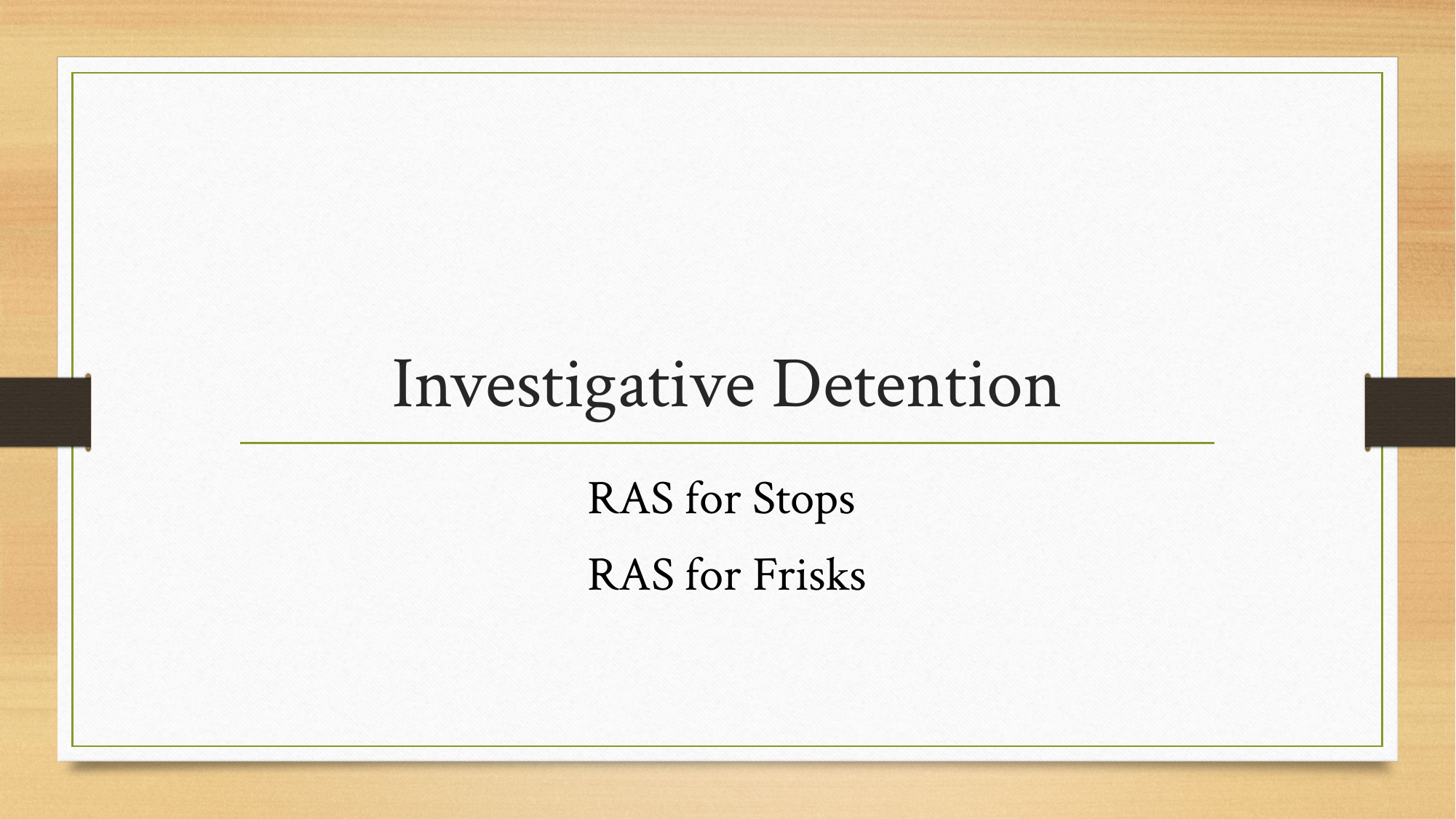

# Investigative Detention
RAS for Stops
RAS for Frisks